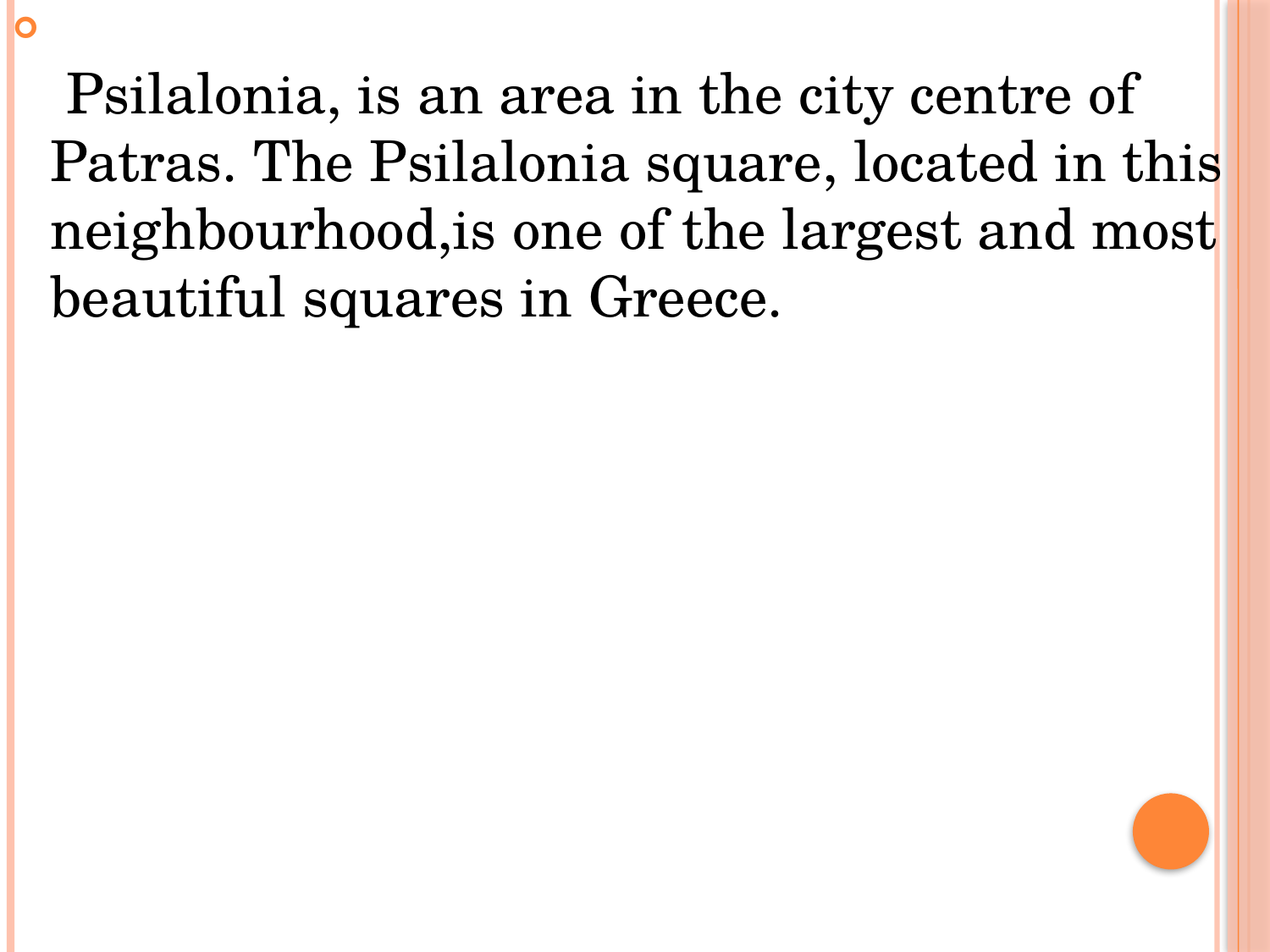

Psilalonia, is an area in the city centre of Patras. The Psilalonia square, located in this neighbourhood,is one of the largest and most beautiful squares in Greece.
#